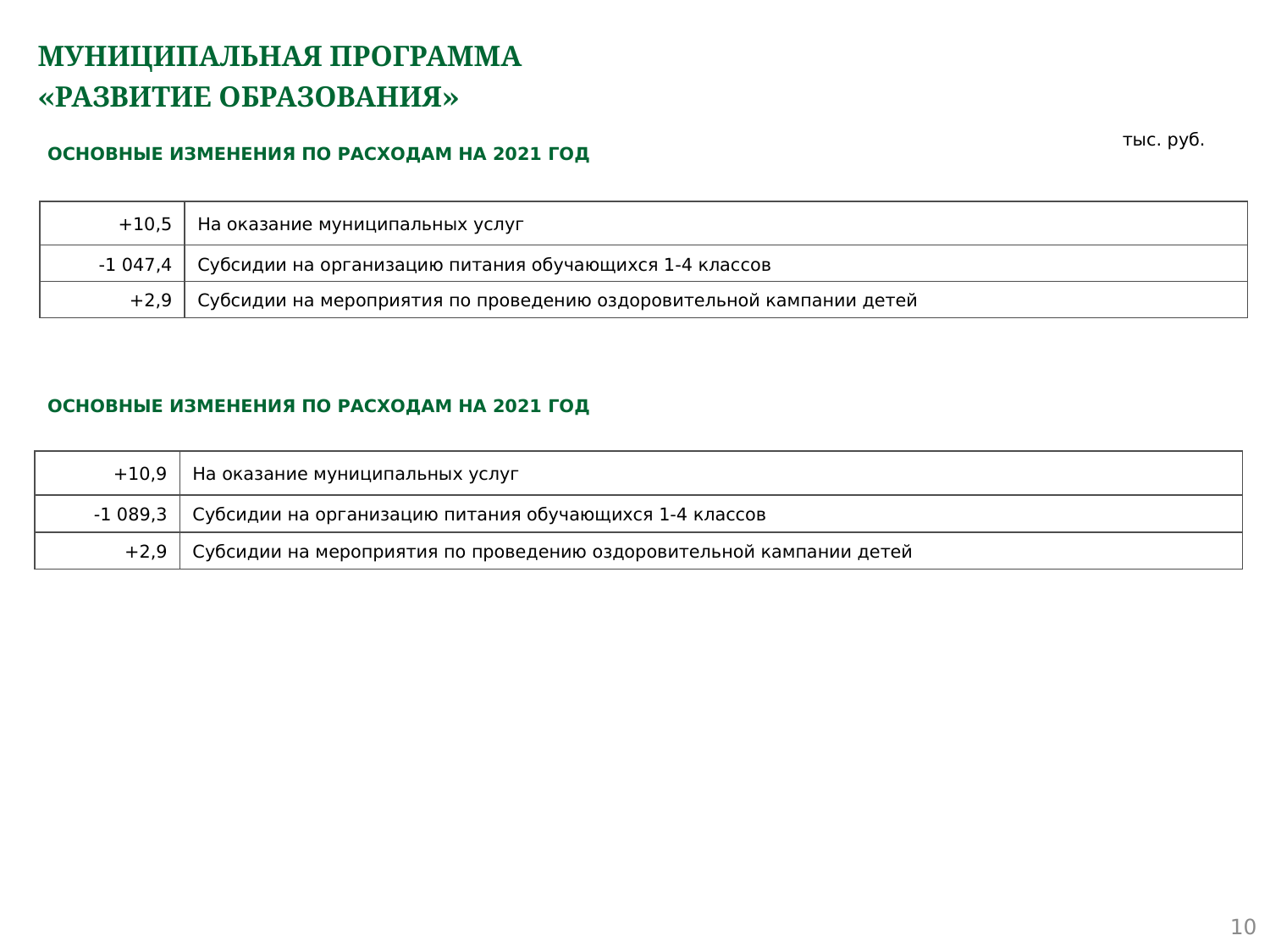

# МУНИЦИПАЛЬНАЯ ПРОГРАММА «РАЗВИТИЕ ОБРАЗОВАНИЯ»
тыс. руб.
ОСНОВНЫЕ ИЗМЕНЕНИЯ ПО РАСХОДАМ НА 2021 ГОД
| +10,5 | На оказание муниципальных услуг |
| --- | --- |
| -1 047,4 | Субсидии на организацию питания обучающихся 1-4 классов |
| +2,9 | Субсидии на мероприятия по проведению оздоровительной кампании детей |
ОСНОВНЫЕ ИЗМЕНЕНИЯ ПО РАСХОДАМ НА 2021 ГОД
| +10,9 | На оказание муниципальных услуг |
| --- | --- |
| -1 089,3 | Субсидии на организацию питания обучающихся 1-4 классов |
| +2,9 | Субсидии на мероприятия по проведению оздоровительной кампании детей |
10